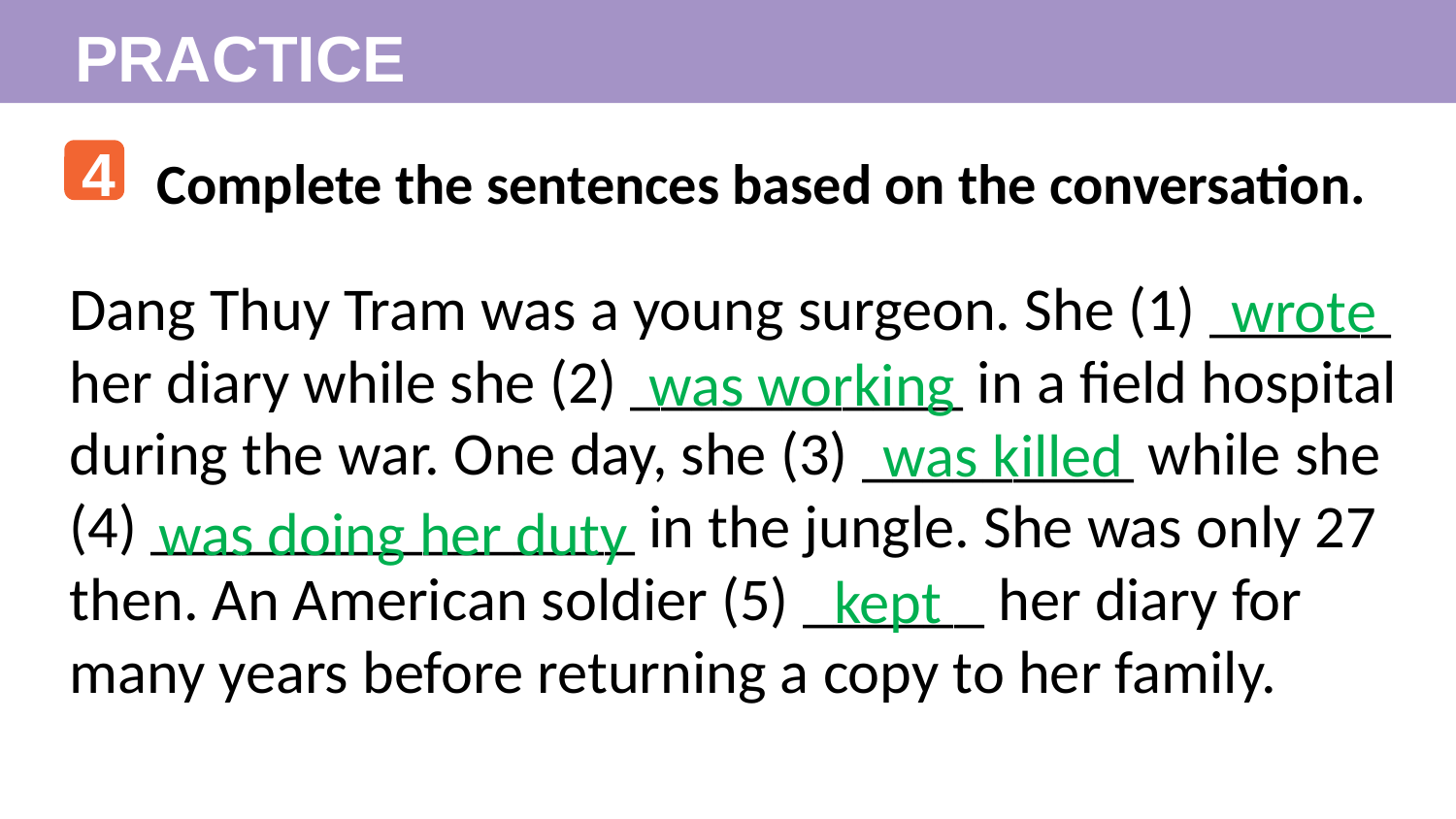

PRACTICE
4

Complete the sentences based on the conversation.
Dang Thuy Tram was a young surgeon. She (1) ______ her diary while she (2) ___________ in a field hospital during the war. One day, she (3) _________ while she (4) ________________ in the jungle. She was only 27 then. An American soldier (5) ______ her diary for many years before returning a copy to her family.
wrote
was working
was killed
was doing her duty
 kept